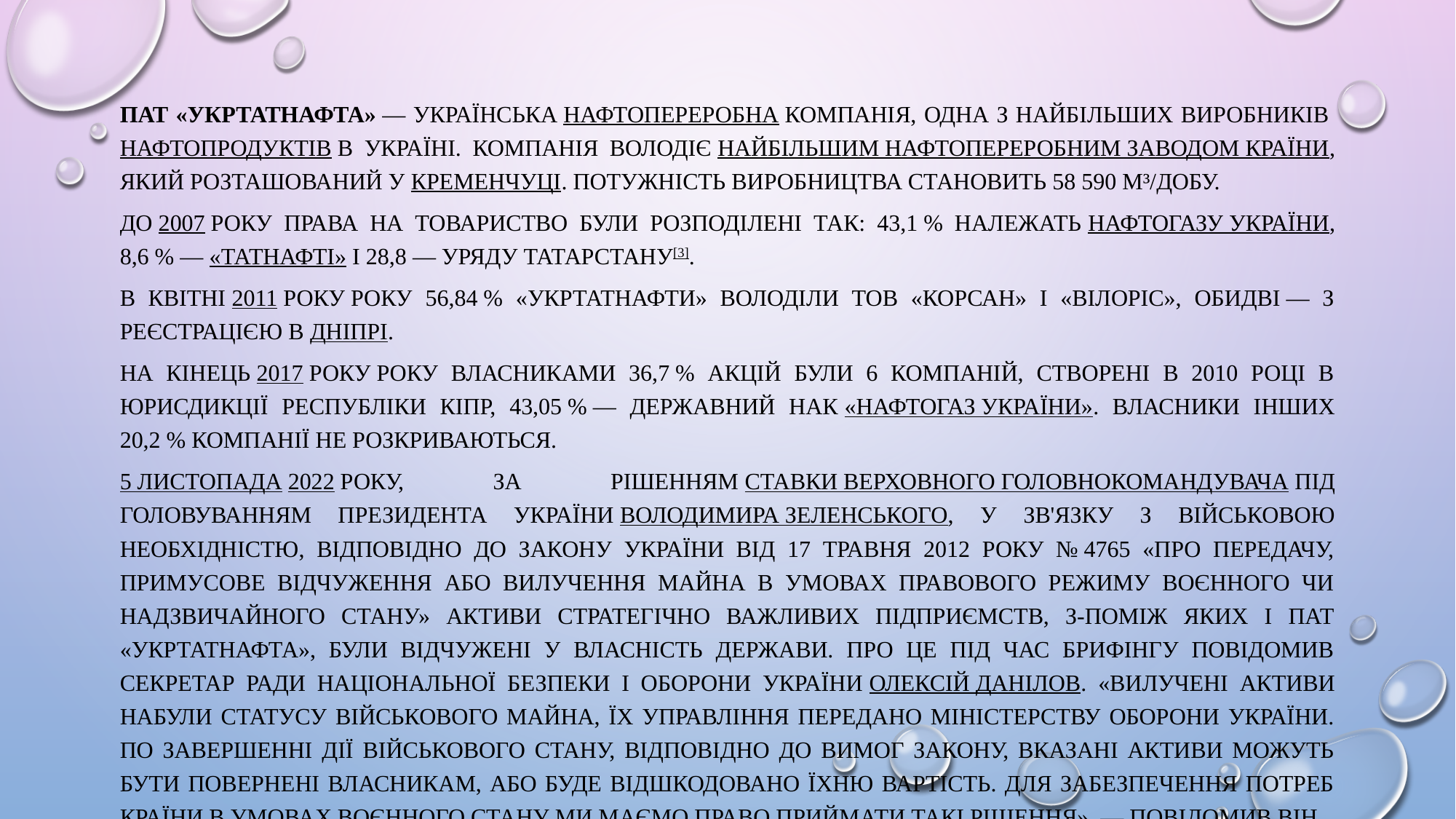

ПАТ «Укртатнафта» — українська нафтопереробна компанія, одна з найбільших виробників нафтопродуктів в Україні. Компанія володіє найбільшим нафтопереробним заводом країни, який розташований у Кременчуці. Потужність виробництва становить 58 590 м³/добу.
До 2007 року права на товариство були розподілені так: 43,1 % належать Нафтогазу України, 8,6 % — «Татнафті» і 28,8 — уряду Татарстану[3].
В квітні 2011 року року 56,84 % «Укртатнафти» володіли ТОВ «Корсан» і «Вілоріс», обидві — з реєстрацією в Дніпрі.
На кінець 2017 року року власниками 36,7 % акцій були 6 компаній, створені в 2010 році в юрисдикції республіки Кіпр, 43,05 % — державний НАК «Нафтогаз України». Власники інших 20,2 % компанії не розкриваються.
5 листопада 2022 року, за рішенням Ставки Верховного Головнокомандувача під головуванням президента України Володимира Зеленського, у зв'язку з військовою необхідністю, відповідно до закону України від 17 травня 2012 року № 4765 «Про передачу, примусове відчуження або вилучення майна в умовах правового режиму воєнного чи надзвичайного стану» активи стратегічно важливих підприємств, з-поміж яких і ПАТ «Укртатнафта», були відчужені у власність держави. Про це під час брифінгу повідомив секретар Ради національної безпеки і оборони України Олексій Данілов. «Вилучені активи набули статусу військового майна, їх управління передано Міністерству оборони України. По завершенні дії військового стану, відповідно до вимог закону, вказані активи можуть бути повернені власникам, або буде відшкодовано їхню вартість. Для забезпечення потреб країни в умовах воєнного стану ми маємо право приймати такі рішення», — повідомив він